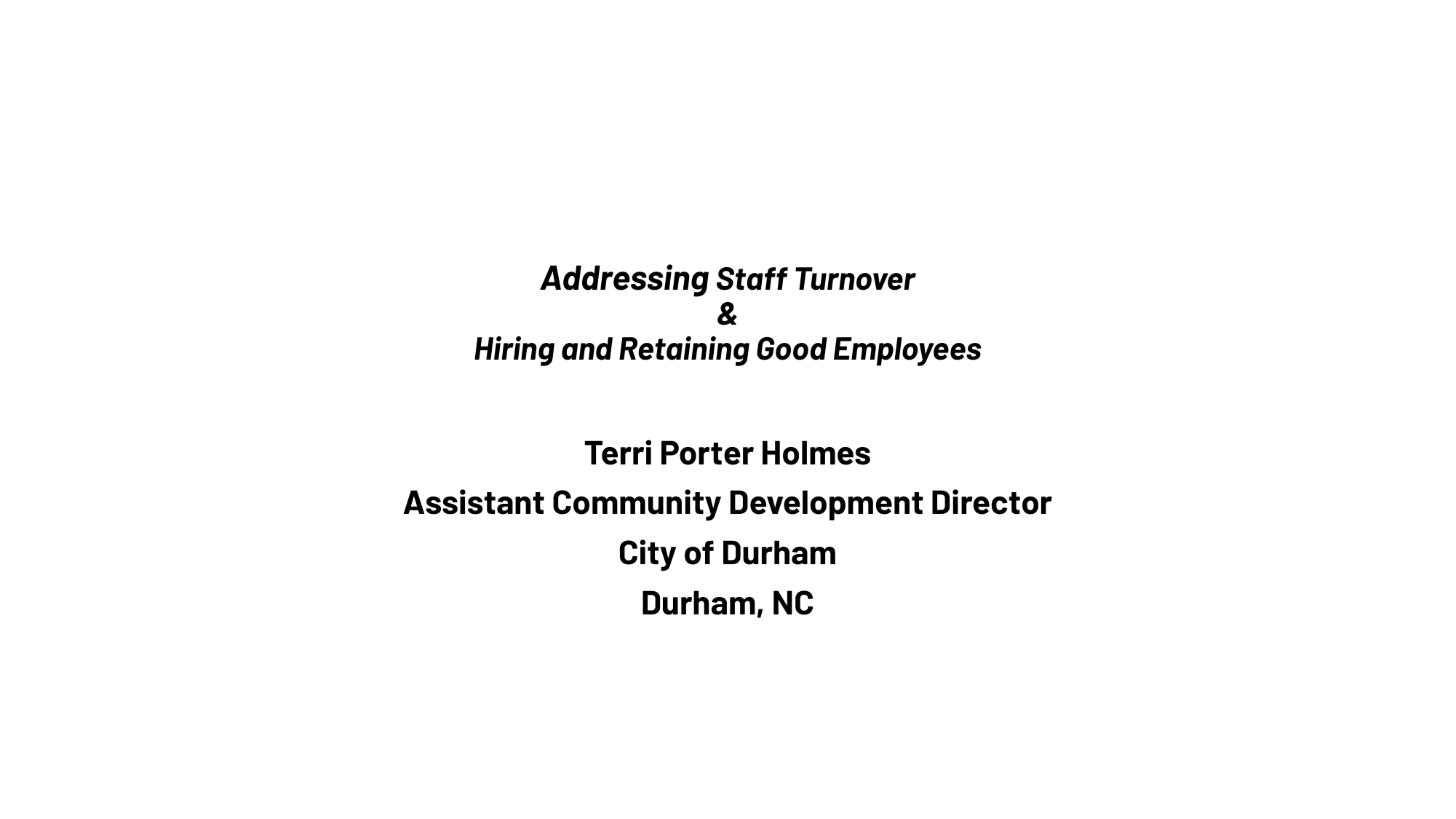

# Addressing Staff Turnover & Hiring and Retaining Good Employees
Terri Porter Holmes
Assistant Community Development Director
City of Durham
Durham, NC